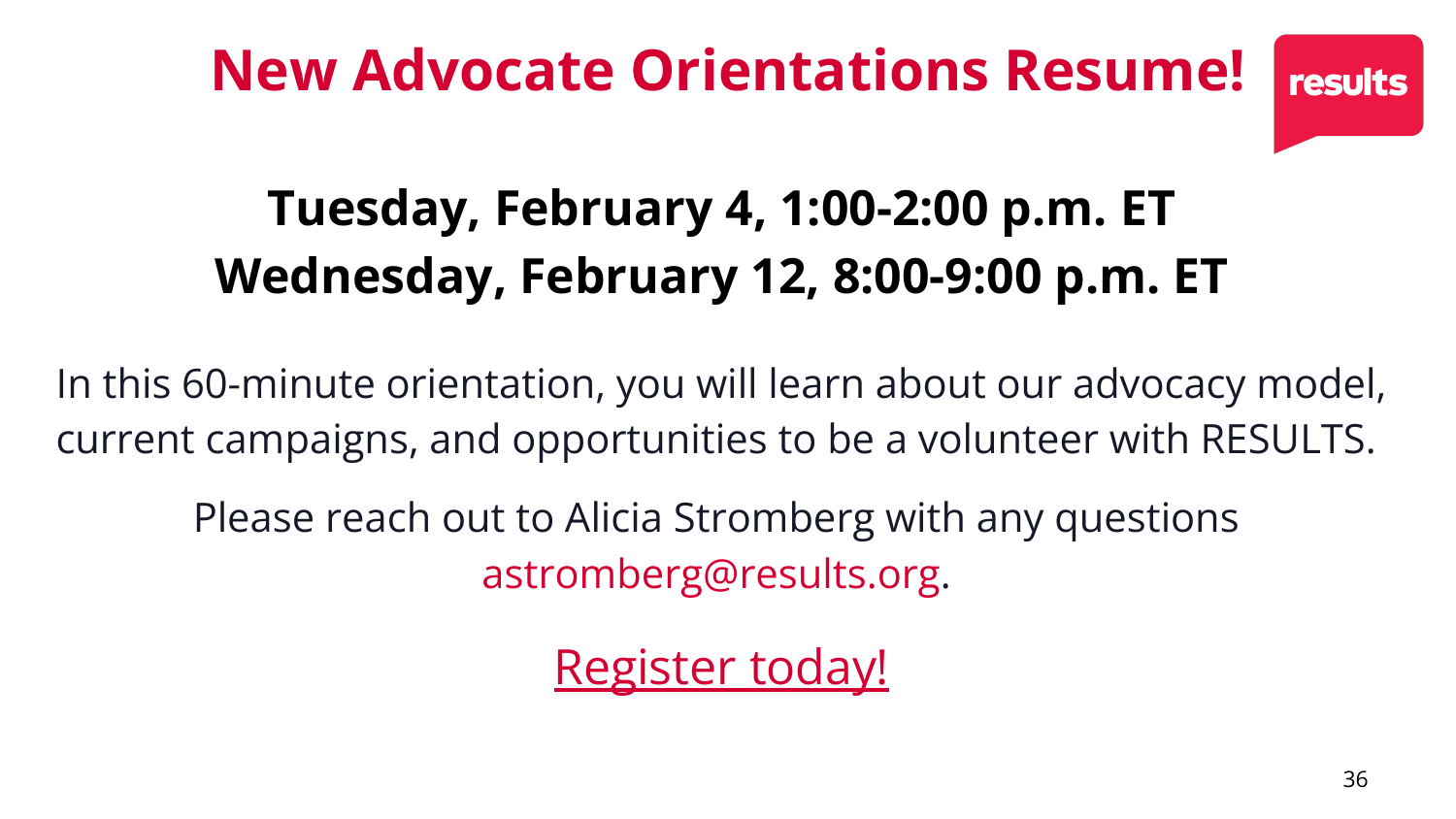

# New Advocate Orientations Resume!
Tuesday, February 4, 1:00-2:00 p.m. ET
Wednesday, February 12, 8:00-9:00 p.m. ET

In this 60-minute orientation, you will learn about our advocacy model, current campaigns, and opportunities to be a volunteer with RESULTS.
Please reach out to Alicia Stromberg with any questions astromberg@results.org.
Register today!

36